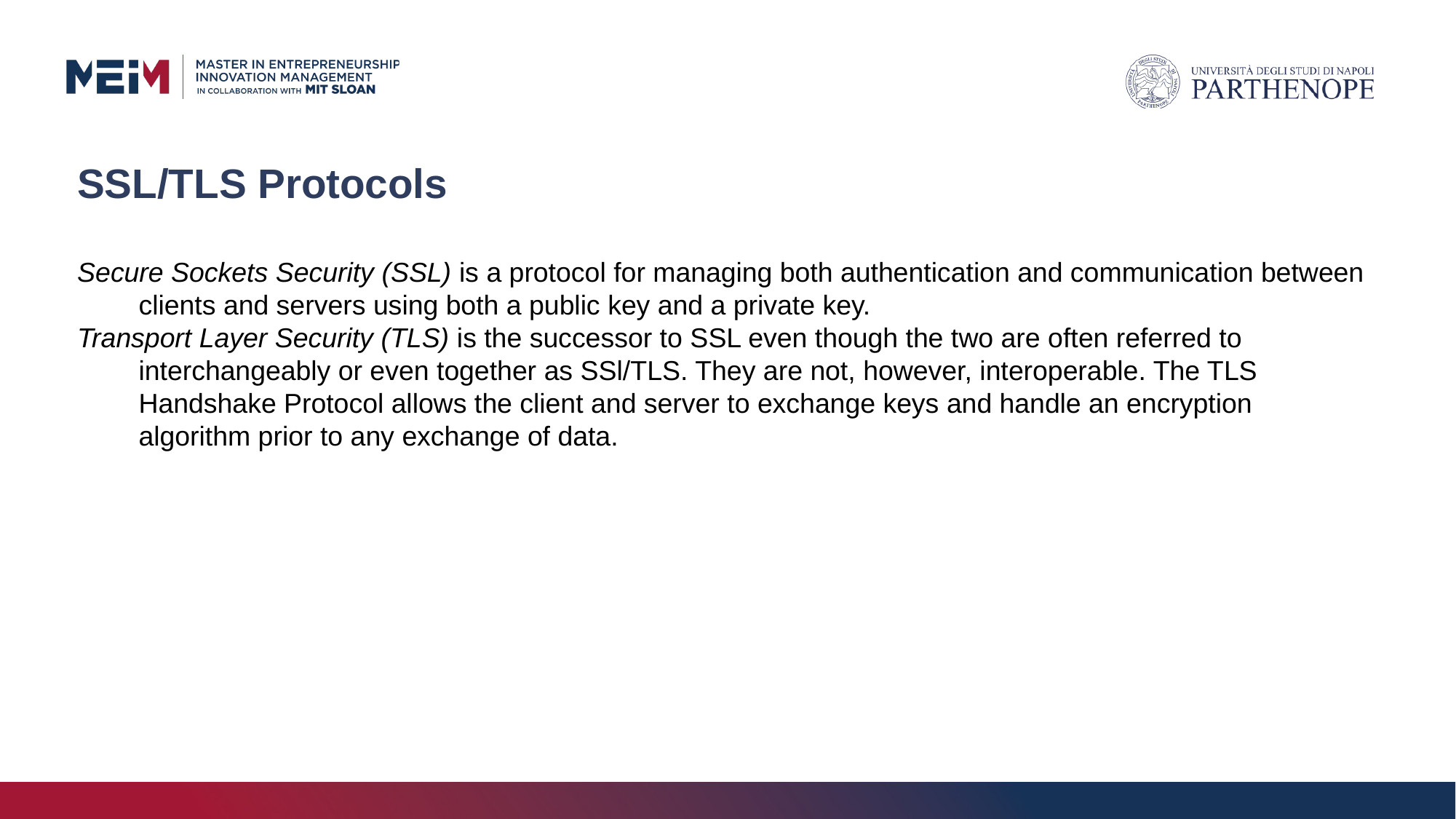

# SSL/TLS Protocols
Secure Sockets Security (SSL) is a protocol for managing both authentication and communication between clients and servers using both a public key and a private key.
Transport Layer Security (TLS) is the successor to SSL even though the two are often referred to interchangeably or even together as SSl/TLS. They are not, however, interoperable. The TLS Handshake Protocol allows the client and server to exchange keys and handle an encryption algorithm prior to any exchange of data.